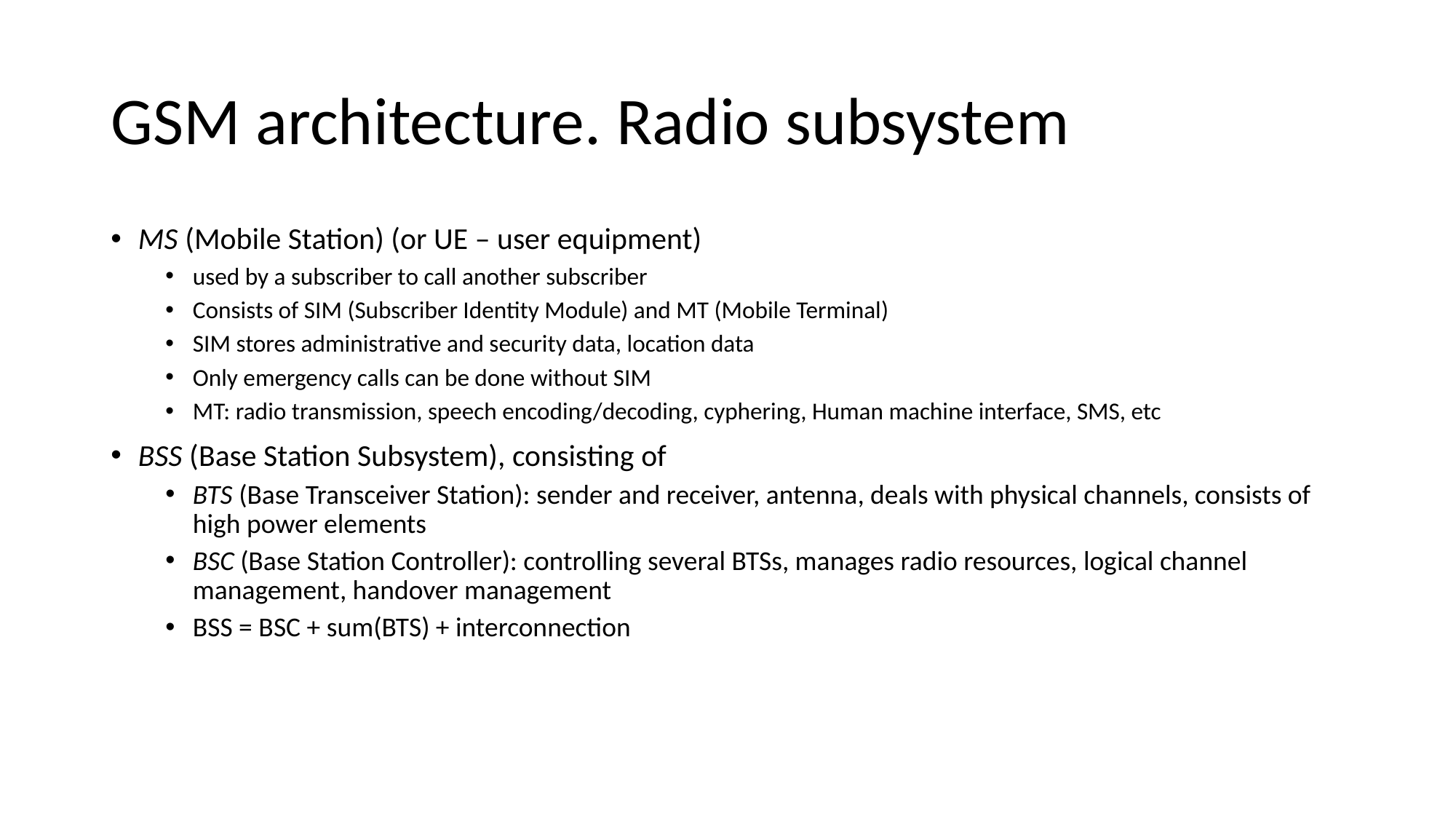

# GSM architecture. Radio subsystem
MS (Mobile Station) (or UE – user equipment)
used by a subscriber to call another subscriber
Consists of SIM (Subscriber Identity Module) and MT (Mobile Terminal)
SIM stores administrative and security data, location data
Only emergency calls can be done without SIM
MT: radio transmission, speech encoding/decoding, cyphering, Human machine interface, SMS, etc
BSS (Base Station Subsystem), consisting of
BTS (Base Transceiver Station): sender and receiver, antenna, deals with physical channels, consists of high power elements
BSC (Base Station Controller): controlling several BTSs, manages radio resources, logical channel management, handover management
BSS = BSC + sum(BTS) + interconnection